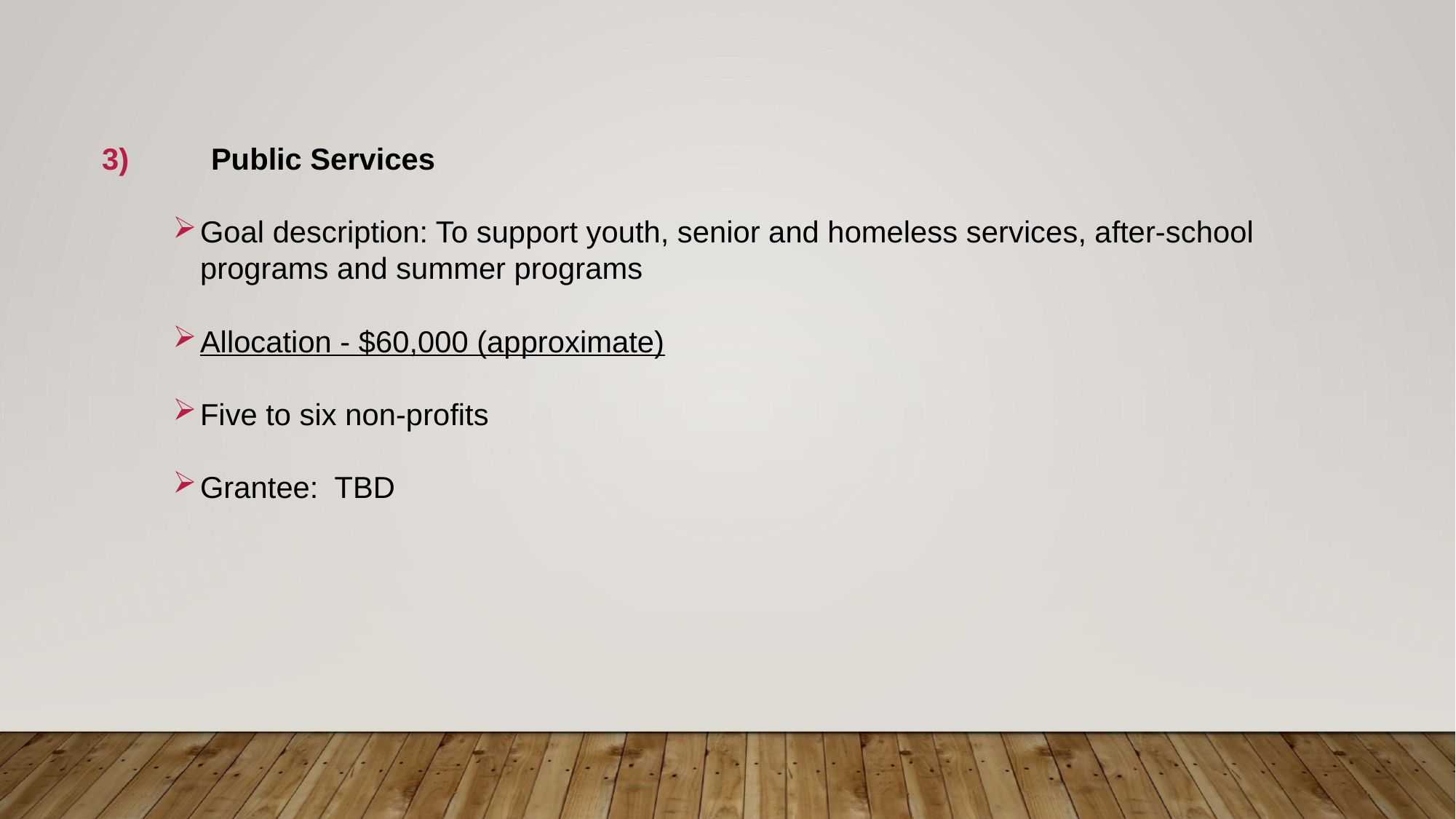

3)	Public Services

Goal description: To support youth, senior and homeless services, after-school programs and summer programs

Allocation - $60,000 (approximate)

Five to six non-profits

Grantee:  TBD